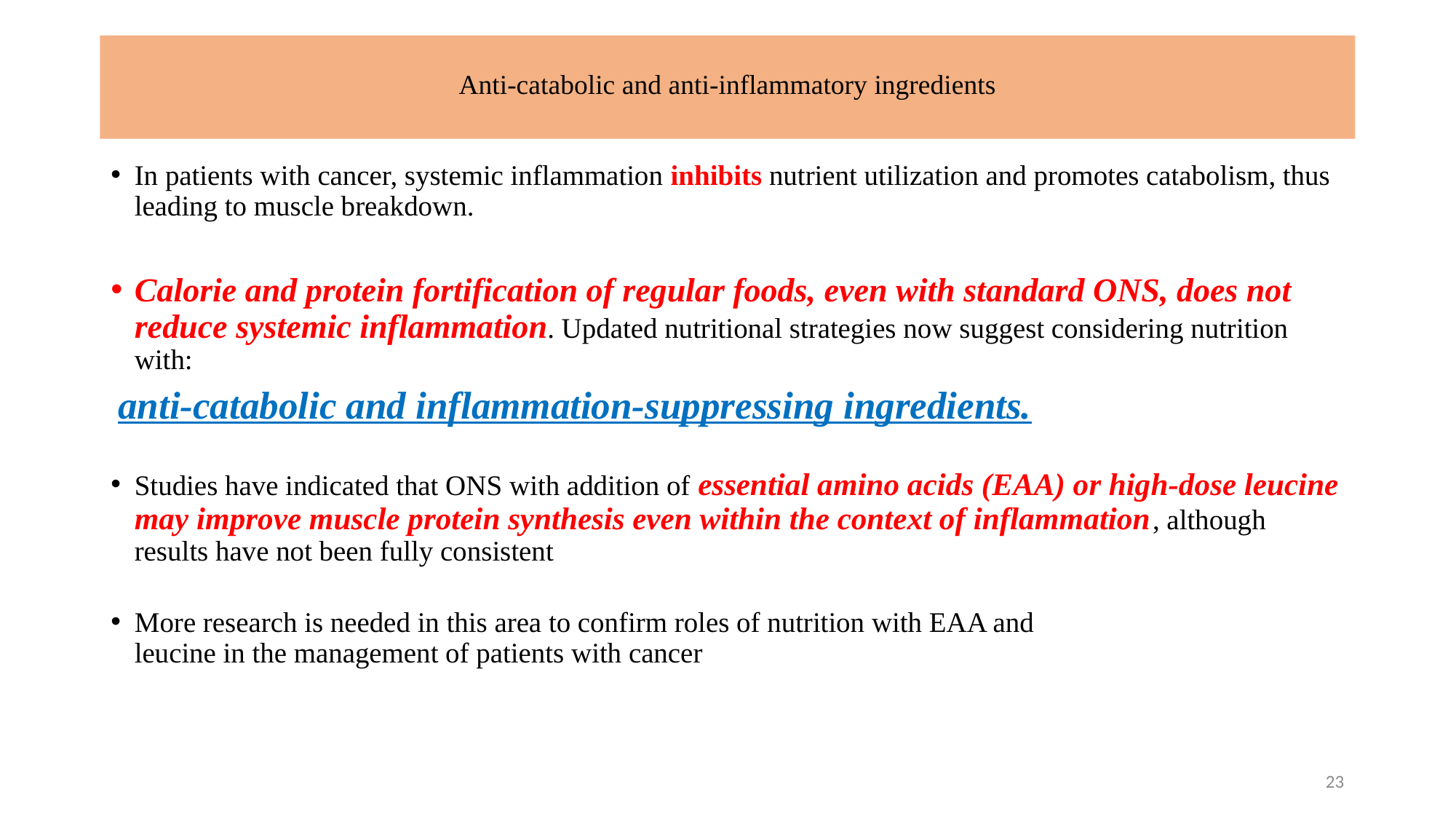

# Anti-catabolic and anti-inflammatory ingredients
In patients with cancer, systemic inflammation inhibits nutrient utilization and promotes catabolism, thus leading to muscle breakdown.

Calorie and protein fortification of regular foods, even with standard ONS, does not reduce systemic inflammation. Updated nutritional strategies now suggest considering nutrition with:
 anti-catabolic and inflammation-suppressing ingredients.
Studies have indicated that ONS with addition of essential amino acids (EAA) or high-dose leucine may improve muscle protein synthesis even within the context of inflammation, although results have not been fully consistent
More research is needed in this area to confirm roles of nutrition with EAA and
leucine in the management of patients with cancer
23